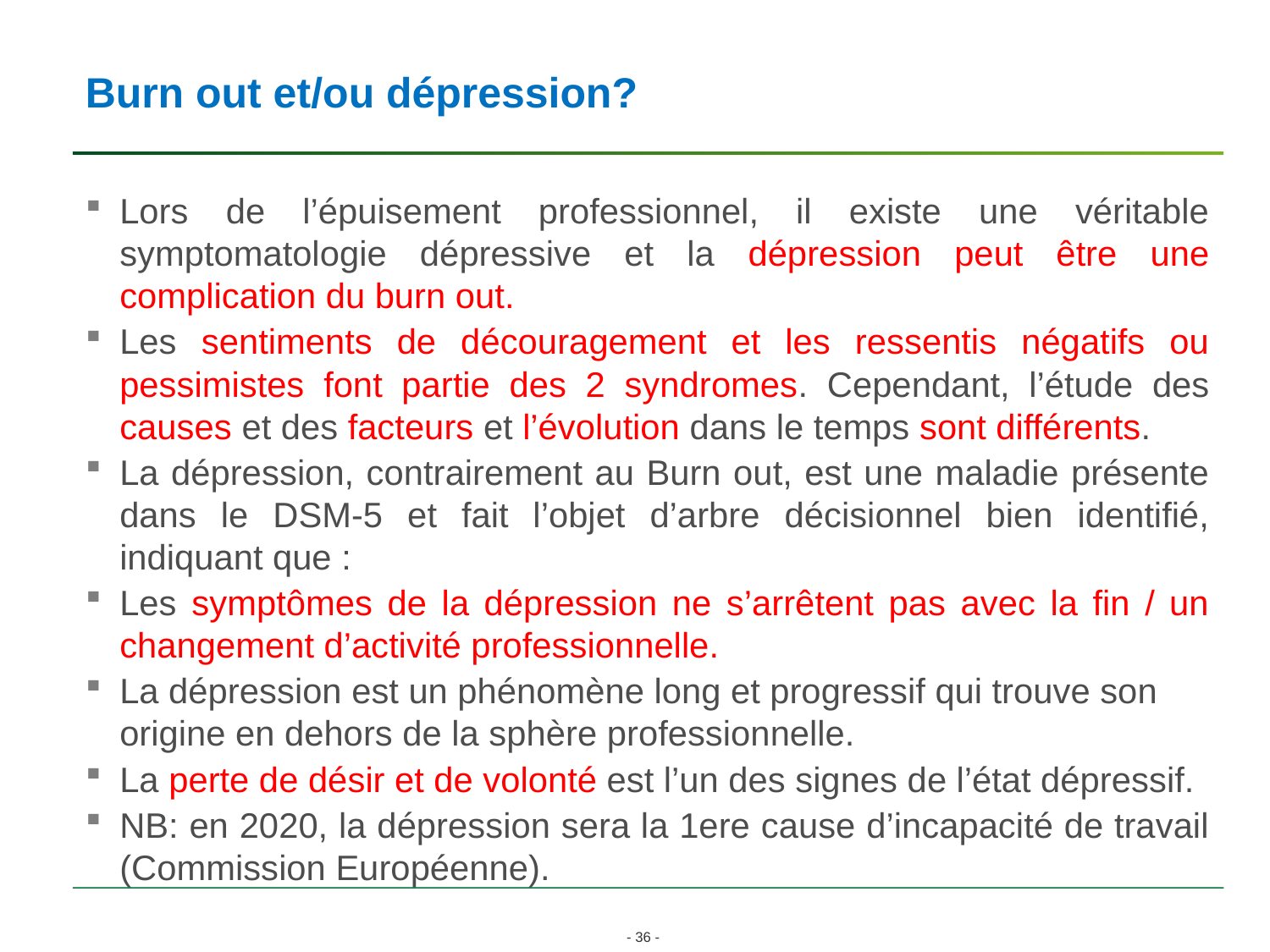

# Burn out et/ou dépression?
Lors de l’épuisement professionnel, il existe une véritable symptomatologie dépressive et la dépression peut être une complication du burn out.
Les sentiments de découragement et les ressentis négatifs ou pessimistes font partie des 2 syndromes. Cependant, l’étude des causes et des facteurs et l’évolution dans le temps sont différents.
La dépression, contrairement au Burn out, est une maladie présente dans le DSM-5 et fait l’objet d’arbre décisionnel bien identifié, indiquant que :
Les symptômes de la dépression ne s’arrêtent pas avec la fin / un changement d’activité professionnelle.
La dépression est un phénomène long et progressif qui trouve son origine en dehors de la sphère professionnelle.
La perte de désir et de volonté est l’un des signes de l’état dépressif.
NB: en 2020, la dépression sera la 1ere cause d’incapacité de travail (Commission Européenne).